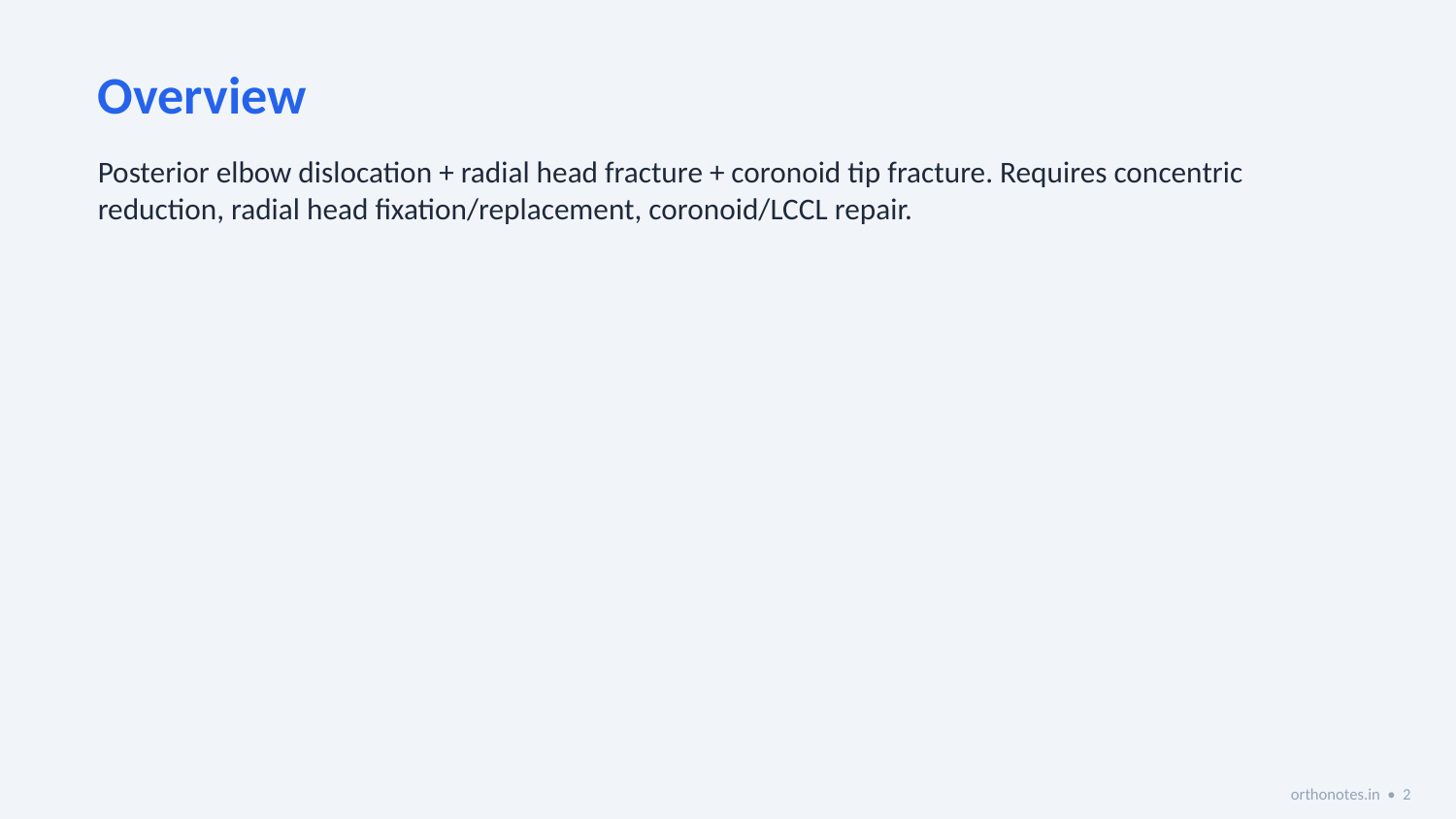

Overview
Posterior elbow dislocation + radial head fracture + coronoid tip fracture. Requires concentric reduction, radial head fixation/replacement, coronoid/LCCL repair.
orthonotes.in  •  2